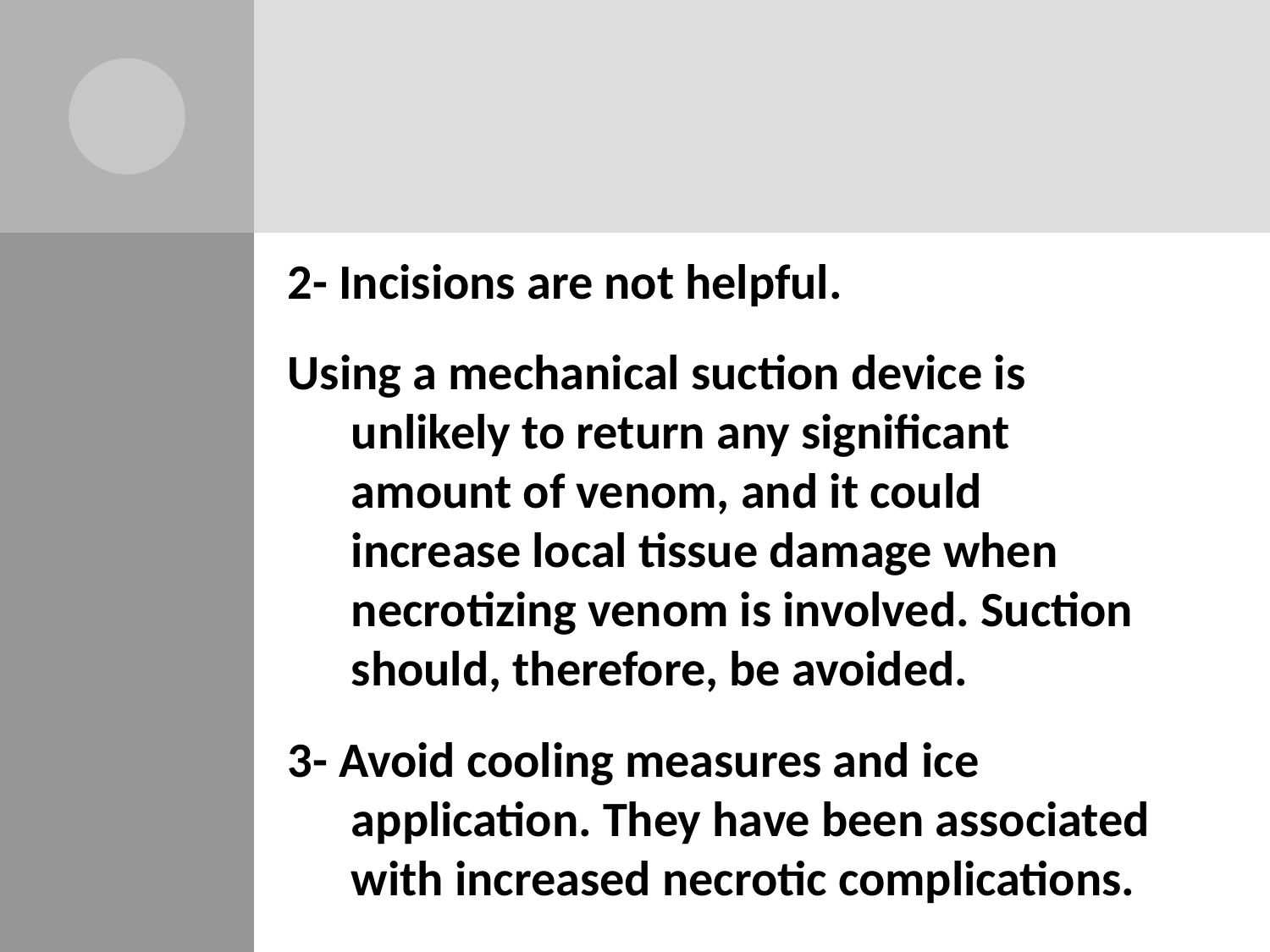

2- Incisions are not helpful.
Using a mechanical suction device is unlikely to return any significant amount of venom, and it could increase local tissue damage when necrotizing venom is involved. Suction should, therefore, be avoided.
3- Avoid cooling measures and ice application. They have been associated with increased necrotic complications.